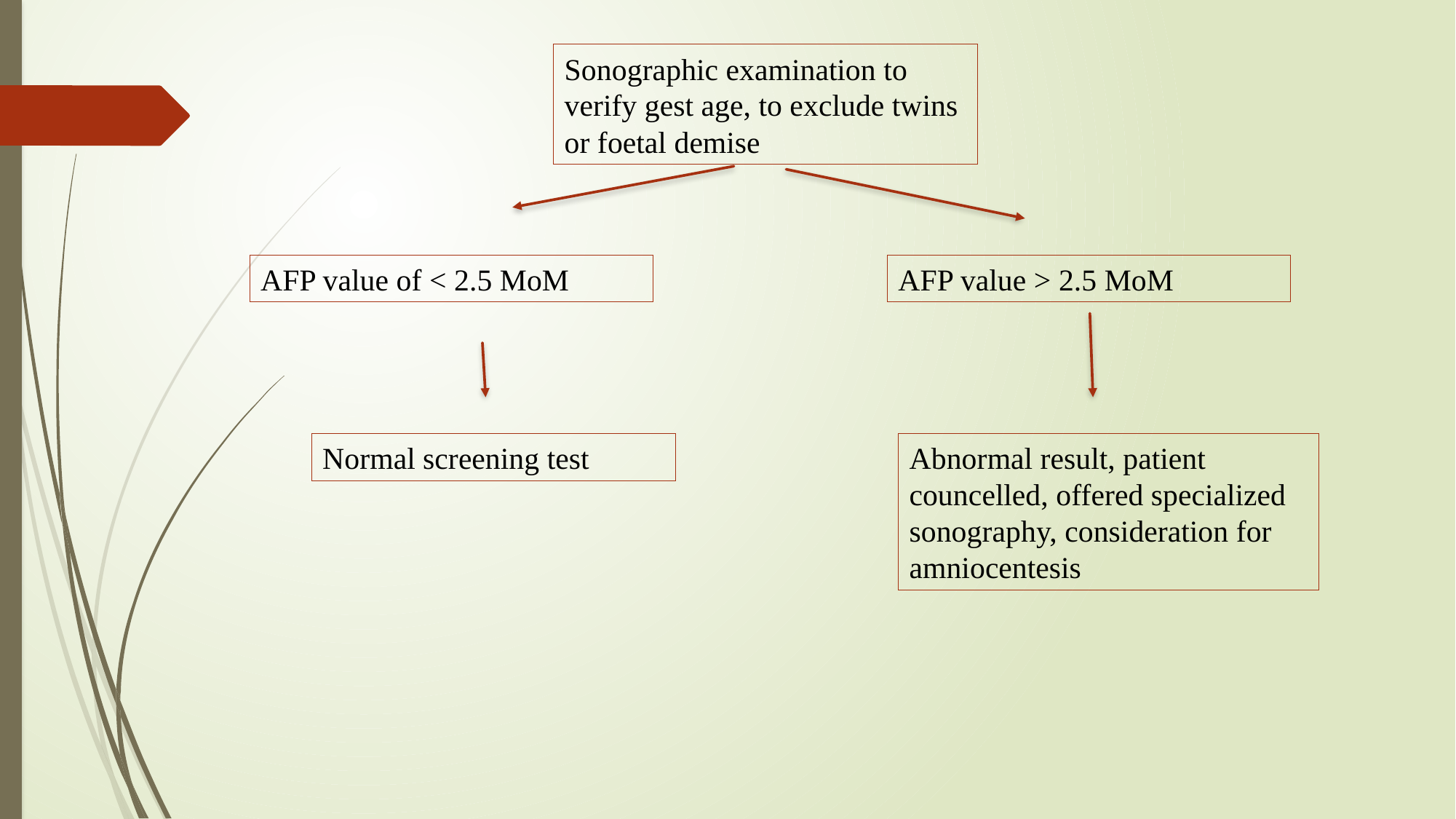

Sonographic examination to verify gest age, to exclude twins or foetal demise
AFP value of < 2.5 MoM
AFP value > 2.5 MoM
Normal screening test
Abnormal result, patient councelled, offered specialized sonography, consideration for amniocentesis